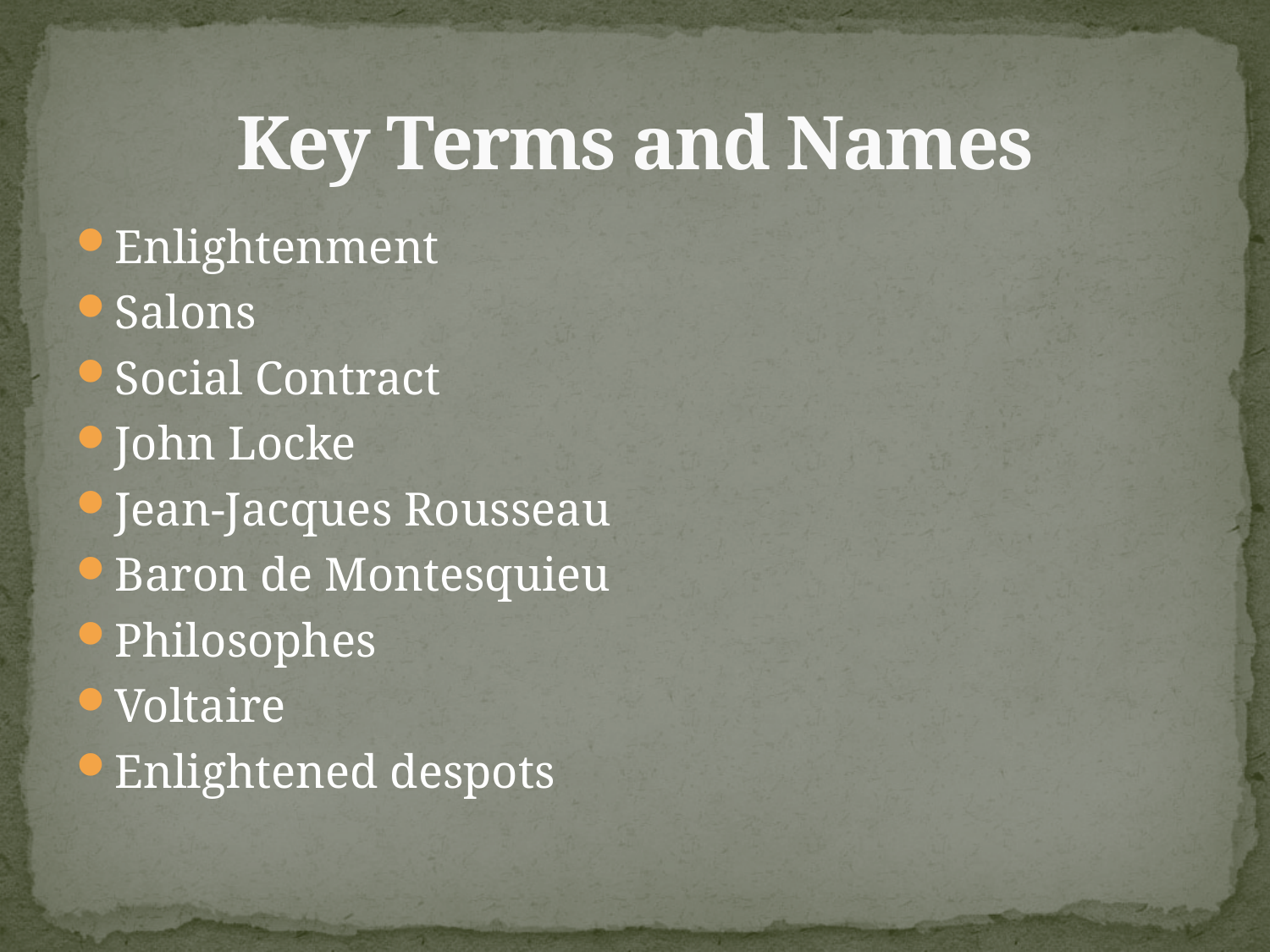

# Key Terms and Names
Enlightenment
Salons
Social Contract
John Locke
Jean-Jacques Rousseau
Baron de Montesquieu
Philosophes
Voltaire
Enlightened despots